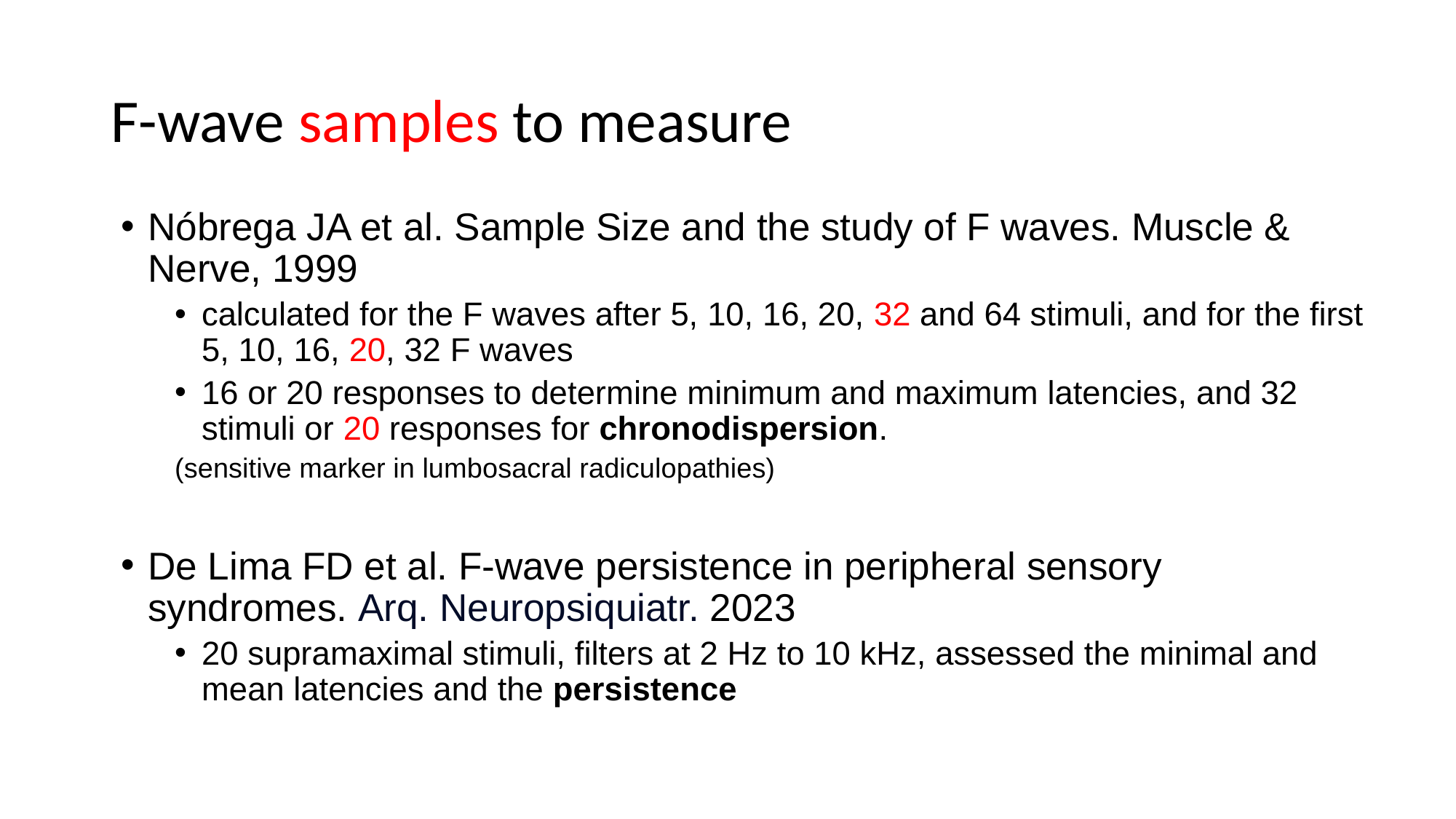

# F-wave samples to measure
Nóbrega JA et al. Sample Size and the study of F waves. Muscle & Nerve, 1999
calculated for the F waves after 5, 10, 16, 20, 32 and 64 stimuli, and for the first 5, 10, 16, 20, 32 F waves
16 or 20 responses to determine minimum and maximum latencies, and 32 stimuli or 20 responses for chronodispersion.
(sensitive marker in lumbosacral radiculopathies)

De Lima FD et al. F-wave persistence in peripheral sensory syndromes. Arq. Neuropsiquiatr. 2023
20 supramaximal stimuli, filters at 2 Hz to 10 kHz, assessed the minimal and mean latencies and the persistence